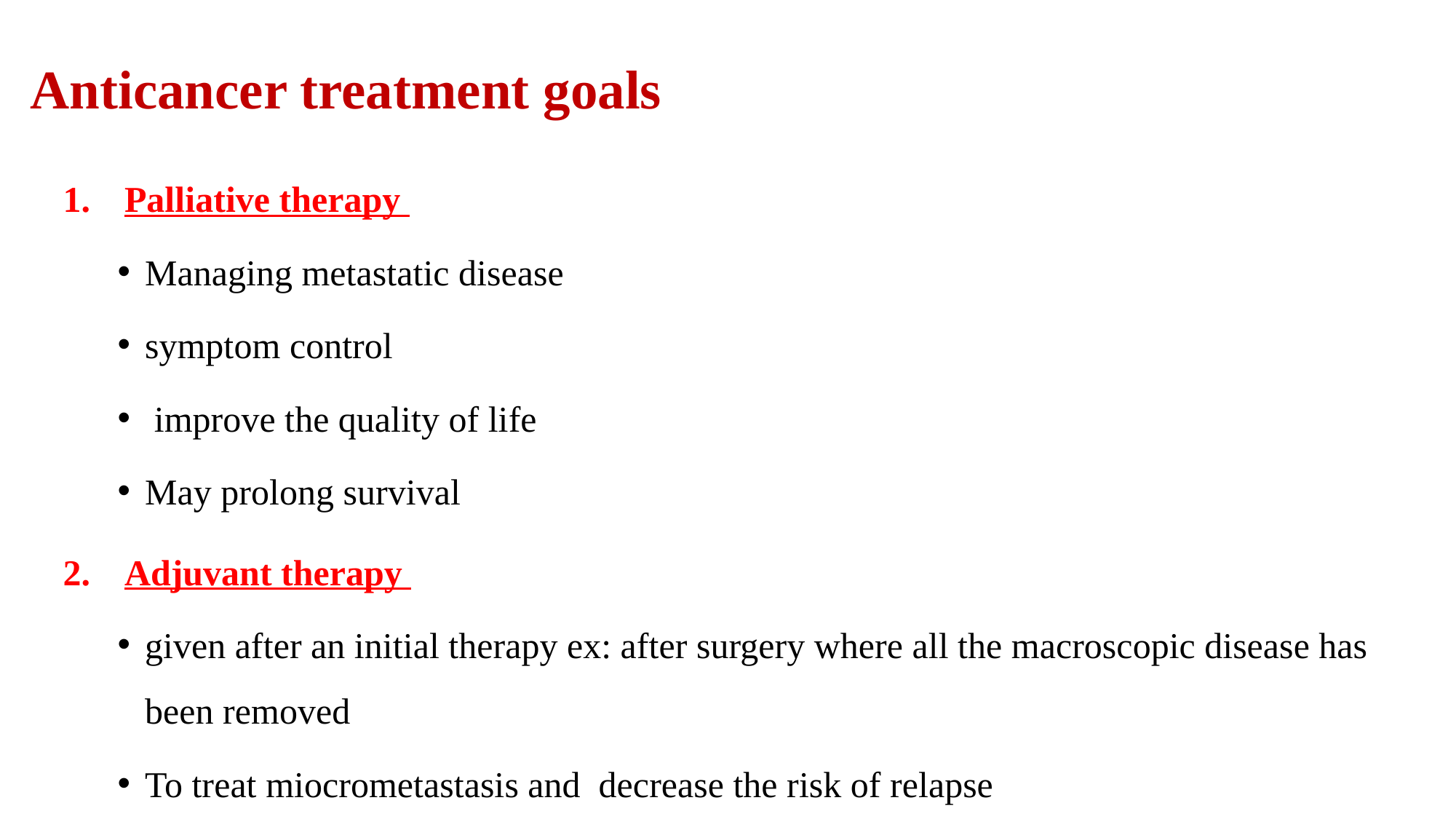

# Anticancer treatment goals
Palliative therapy
Managing metastatic disease
symptom control
 improve the quality of life
May prolong survival
Adjuvant therapy
given after an initial therapy ex: after surgery where all the macroscopic disease has been removed
To treat miocrometastasis and  decrease the risk of relapse